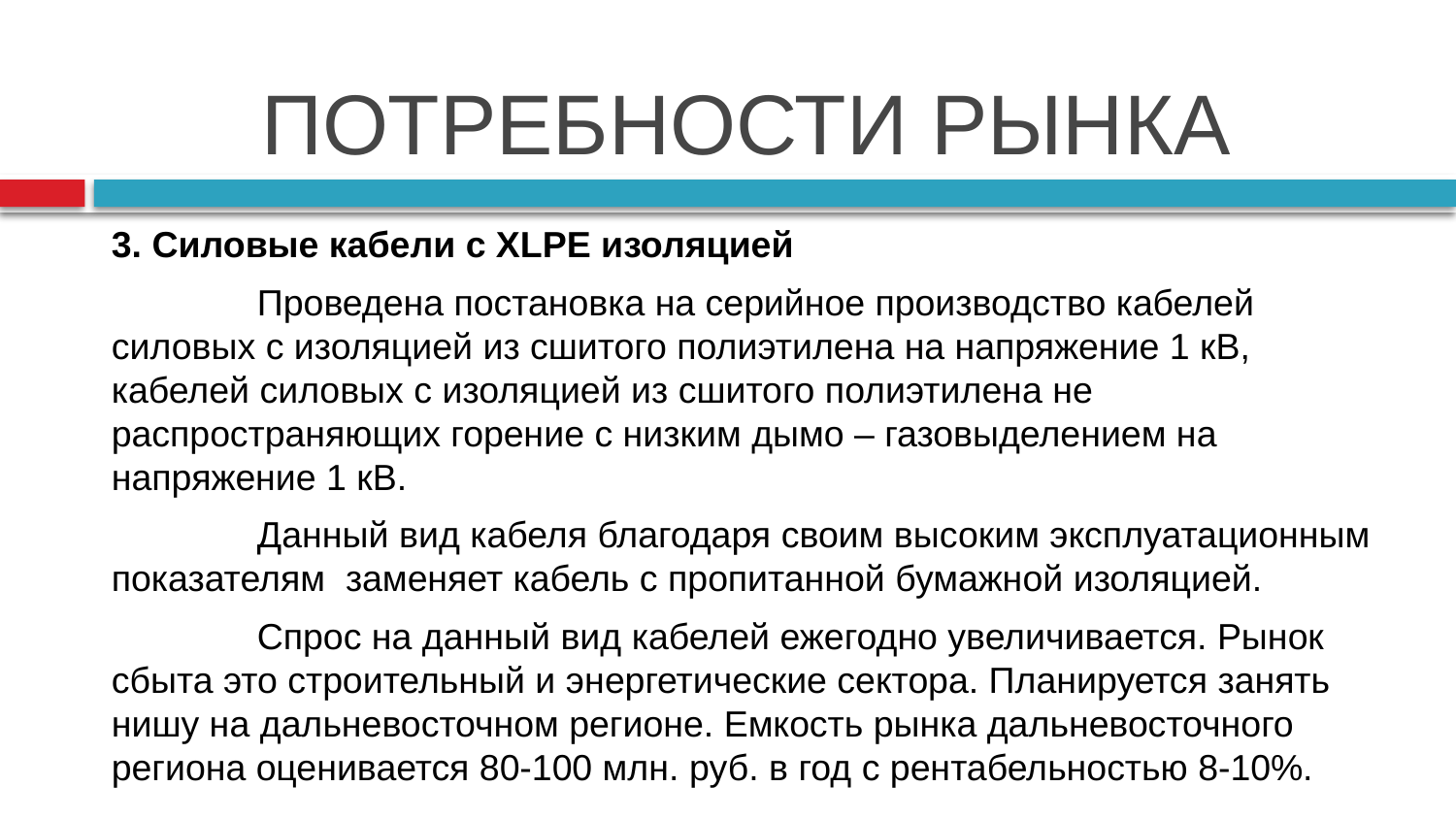

# ПОТРЕБНОСТИ РЫНКА
3. Силовые кабели с XLPE изоляцией
	Проведена постановка на серийное производство кабелей силовых с изоляцией из сшитого полиэтилена на напряжение 1 кВ, кабелей силовых с изоляцией из сшитого полиэтилена не распространяющих горение с низким дымо – газовыделением на напряжение 1 кВ.
	Данный вид кабеля благодаря своим высоким эксплуатационным показателям  заменяет кабель с пропитанной бумажной изоляцией.
	Спрос на данный вид кабелей ежегодно увеличивается. Рынок сбыта это строительный и энергетические сектора. Планируется занять нишу на дальневосточном регионе. Емкость рынка дальневосточного региона оценивается 80-100 млн. руб. в год с рентабельностью 8-10%.